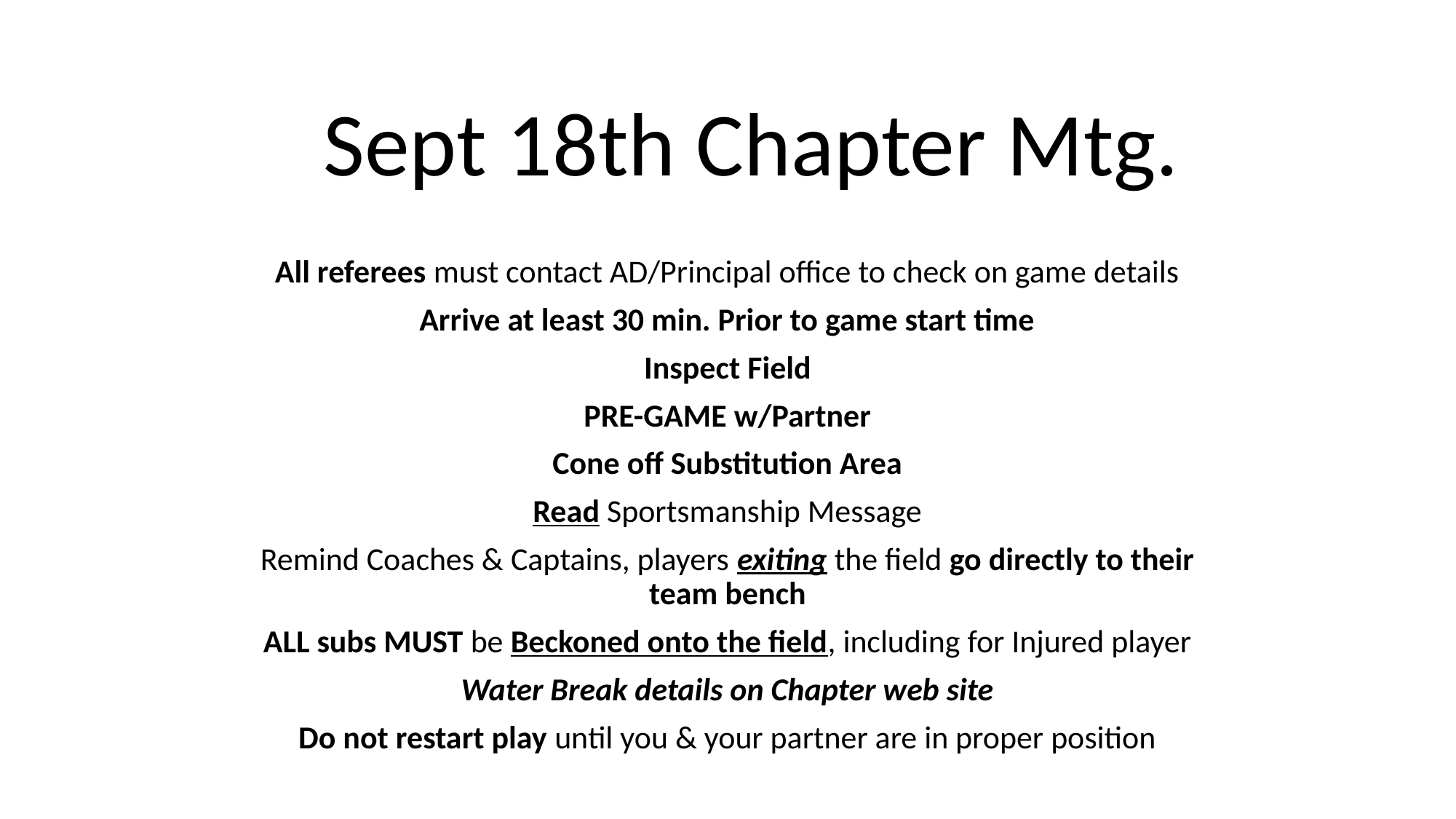

# Sept 18th Chapter Mtg.
All referees must contact AD/Principal office to check on game details
Arrive at least 30 min. Prior to game start time
Inspect Field
PRE-GAME w/Partner
Cone off Substitution Area
Read Sportsmanship Message
Remind Coaches & Captains, players exiting the field go directly to their team bench
ALL subs MUST be Beckoned onto the field, including for Injured player
Water Break details on Chapter web site
Do not restart play until you & your partner are in proper position